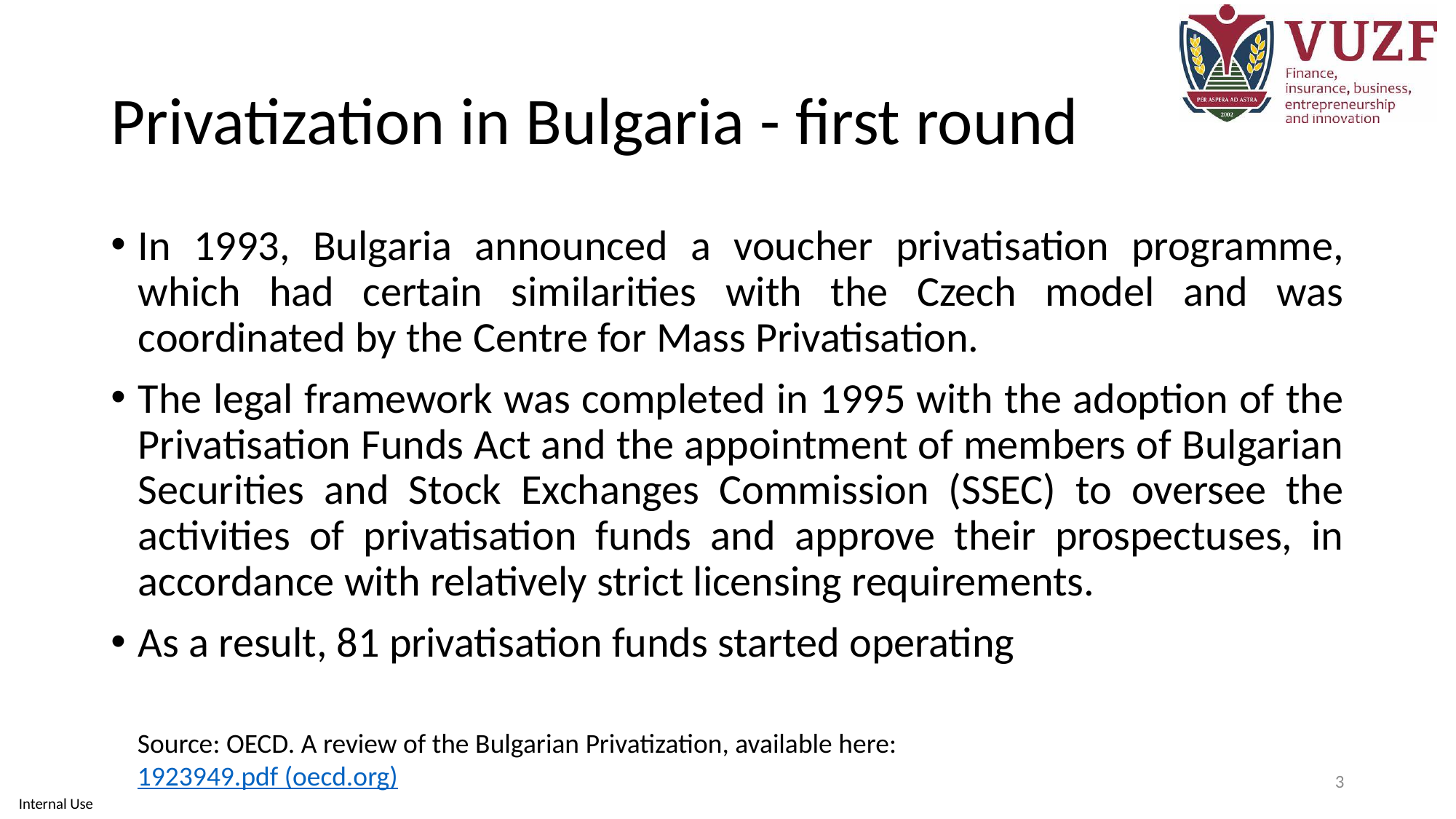

# Privatization in Bulgaria - first round
In 1993, Bulgaria announced a voucher privatisation programme, which had certain similarities with the Czech model and was coordinated by the Centre for Mass Privatisation.
The legal framework was completed in 1995 with the adoption of the Privatisation Funds Act and the appointment of members of Bulgarian Securities and Stock Exchanges Commission (SSEC) to oversee the activities of privatisation funds and approve their prospectuses, in accordance with relatively strict licensing requirements.
As a result, 81 privatisation funds started operating
Source: OECD. A review of the Bulgarian Privatization, available here: 1923949.pdf (oecd.org)
3